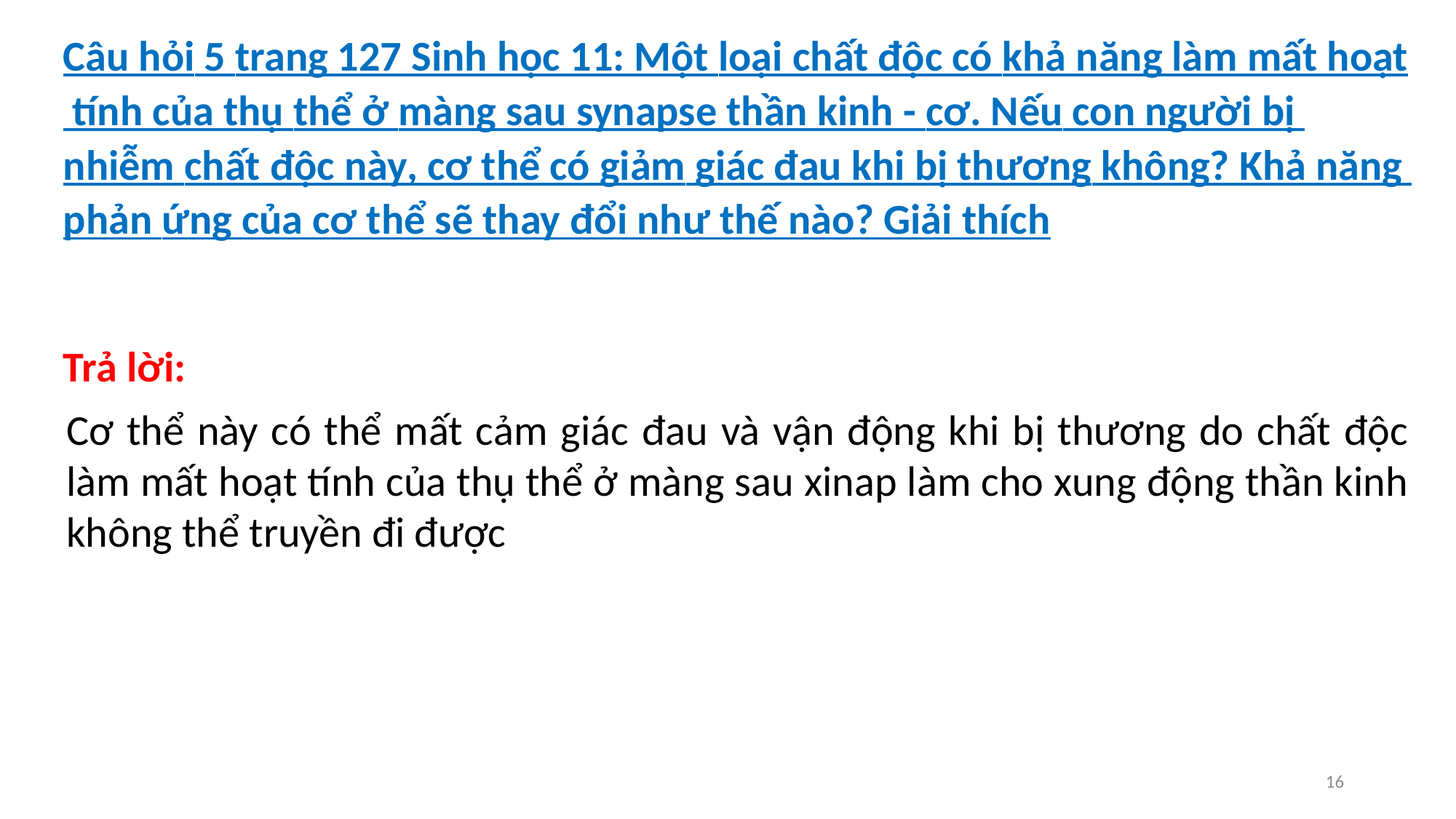

Câu hỏi 5 trang 127 Sinh học 11: Một loại chất độc có khả năng làm mất hoạt tính của thụ thể ở màng sau synapse thần kinh - cơ. Nếu con người bị nhiễm chất độc này, cơ thể có giảm giác đau khi bị thương không? Khả năng phản ứng của cơ thể sẽ thay đổi như thế nào? Giải thích
Trả lời:
Cơ thể này có thể mất cảm giác đau và vận động khi bị thương do chất độc làm mất hoạt tính của thụ thể ở màng sau xinap làm cho xung động thần kinh không thể truyền đi được
16